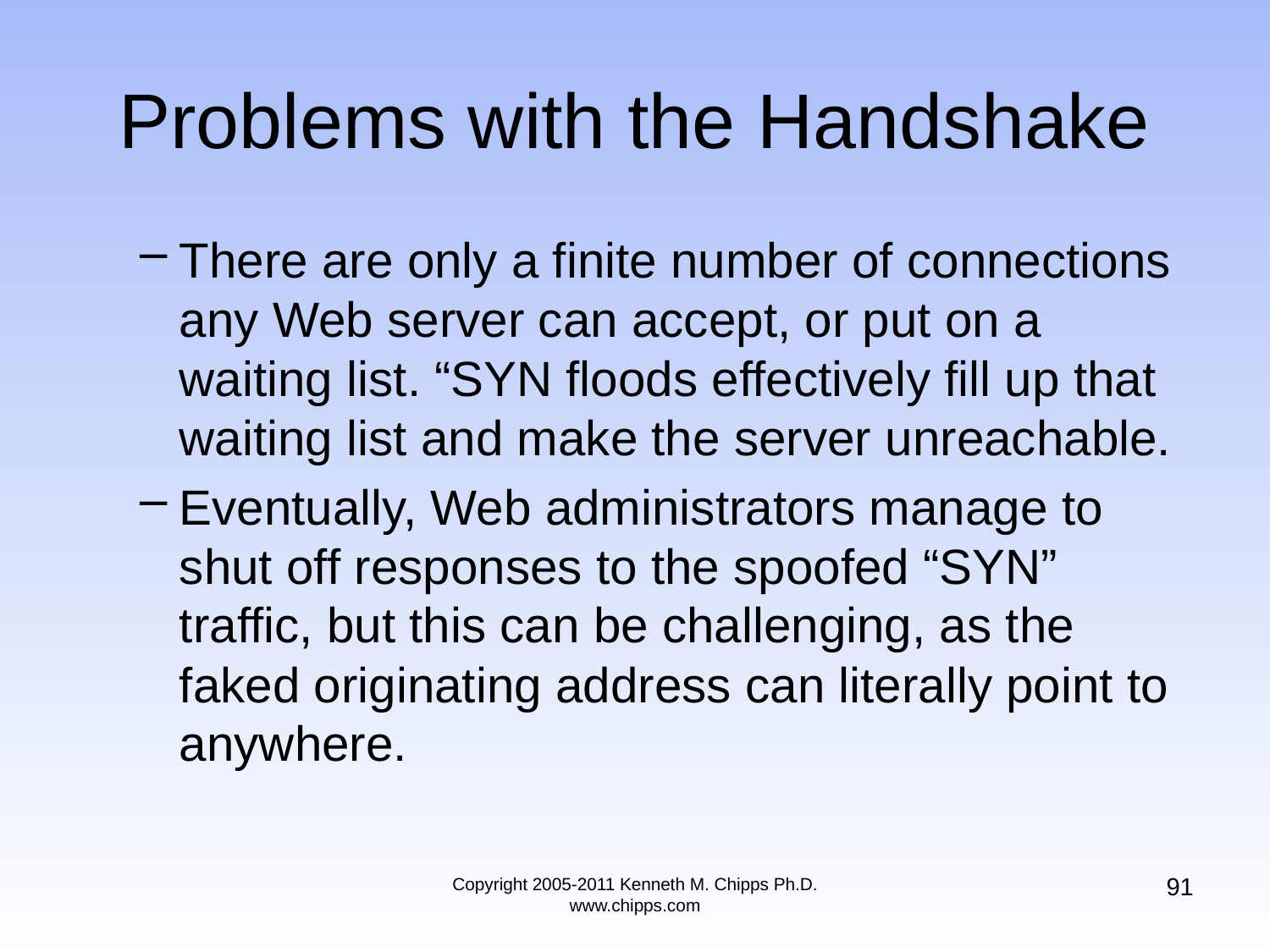

# Problems with the Handshake
There are only a finite number of connections any Web server can accept, or put on a waiting list. “SYN floods effectively fill up that waiting list and make the server unreachable.
Eventually, Web administrators manage to shut off responses to the spoofed “SYN” traffic, but this can be challenging, as the faked originating address can literally point to anywhere.
91
Copyright 2005-2011 Kenneth M. Chipps Ph.D. www.chipps.com